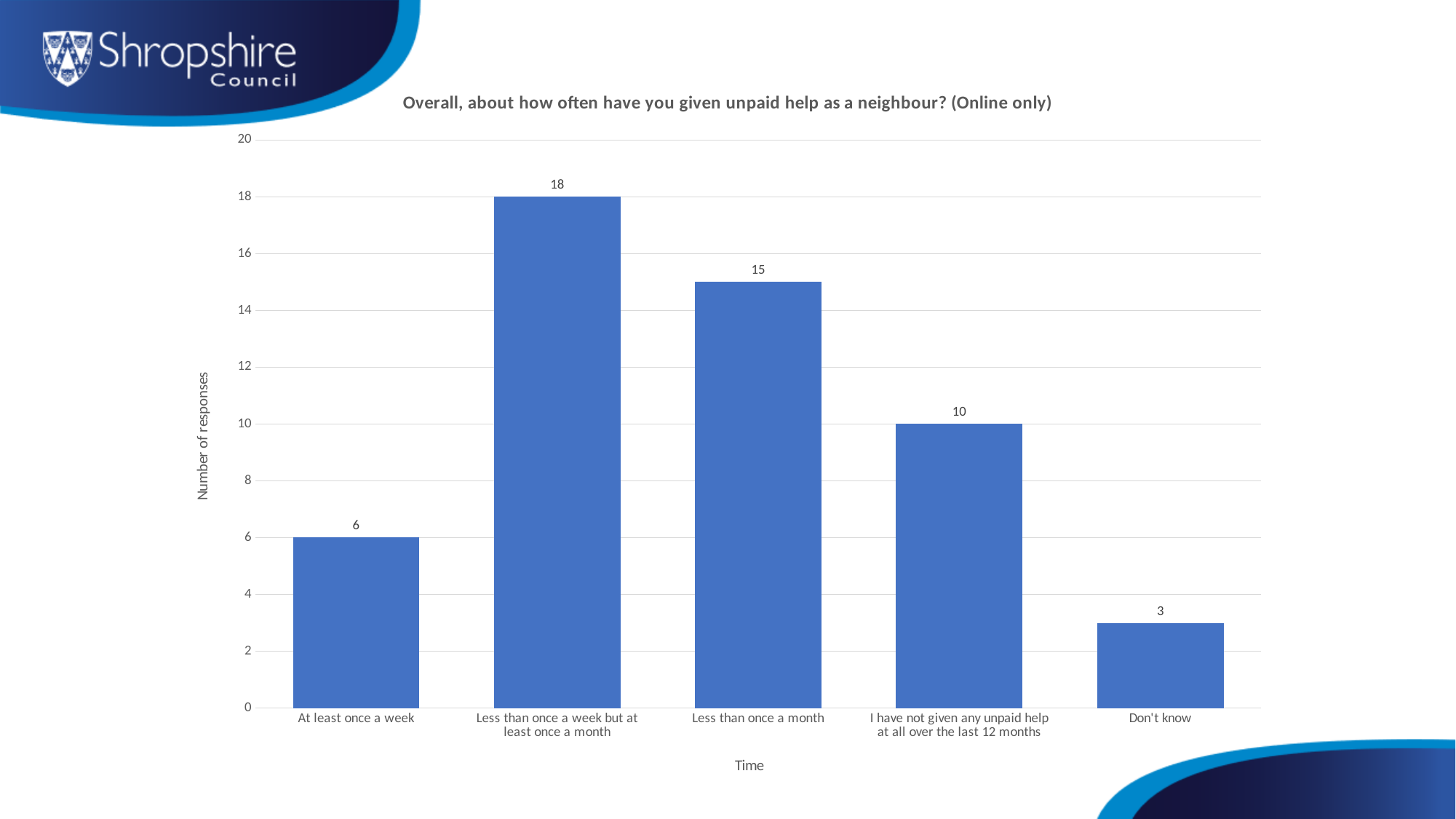

### Chart: Overall, about how often have you given unpaid help as a neighbour? (Online only)

| Category | Overall, about how often have you given unpaid help as a neighbour? |
|---|---|
| At least once a week | 6.0 |
| Less than once a week but at least once a month | 18.0 |
| Less than once a month | 15.0 |
| I have not given any unpaid help at all over the last 12 months | 10.0 |
| Don't know | 3.0 |